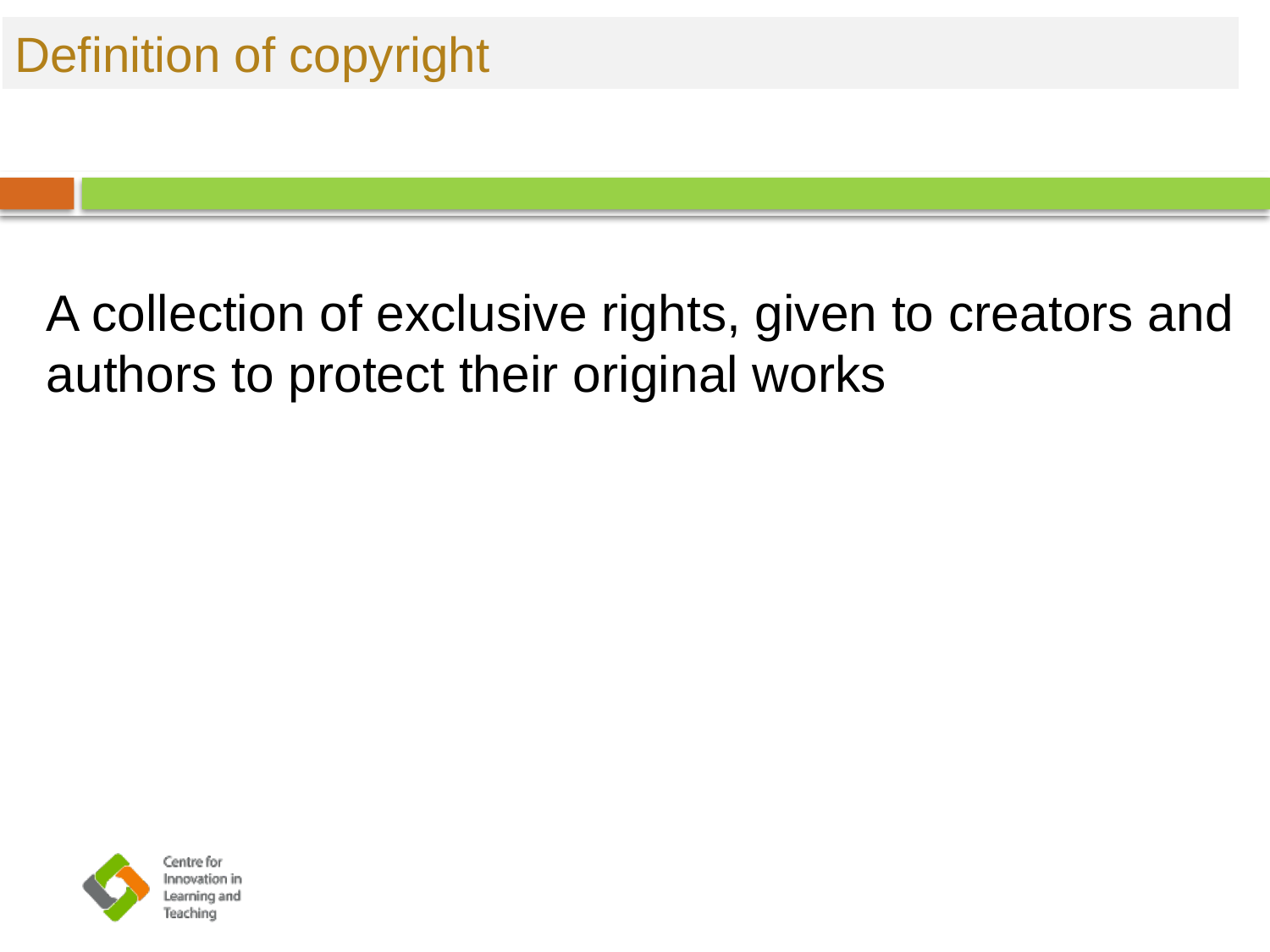

Definition of copyright

A collection of exclusive rights, given to creators and authors to protect their original works